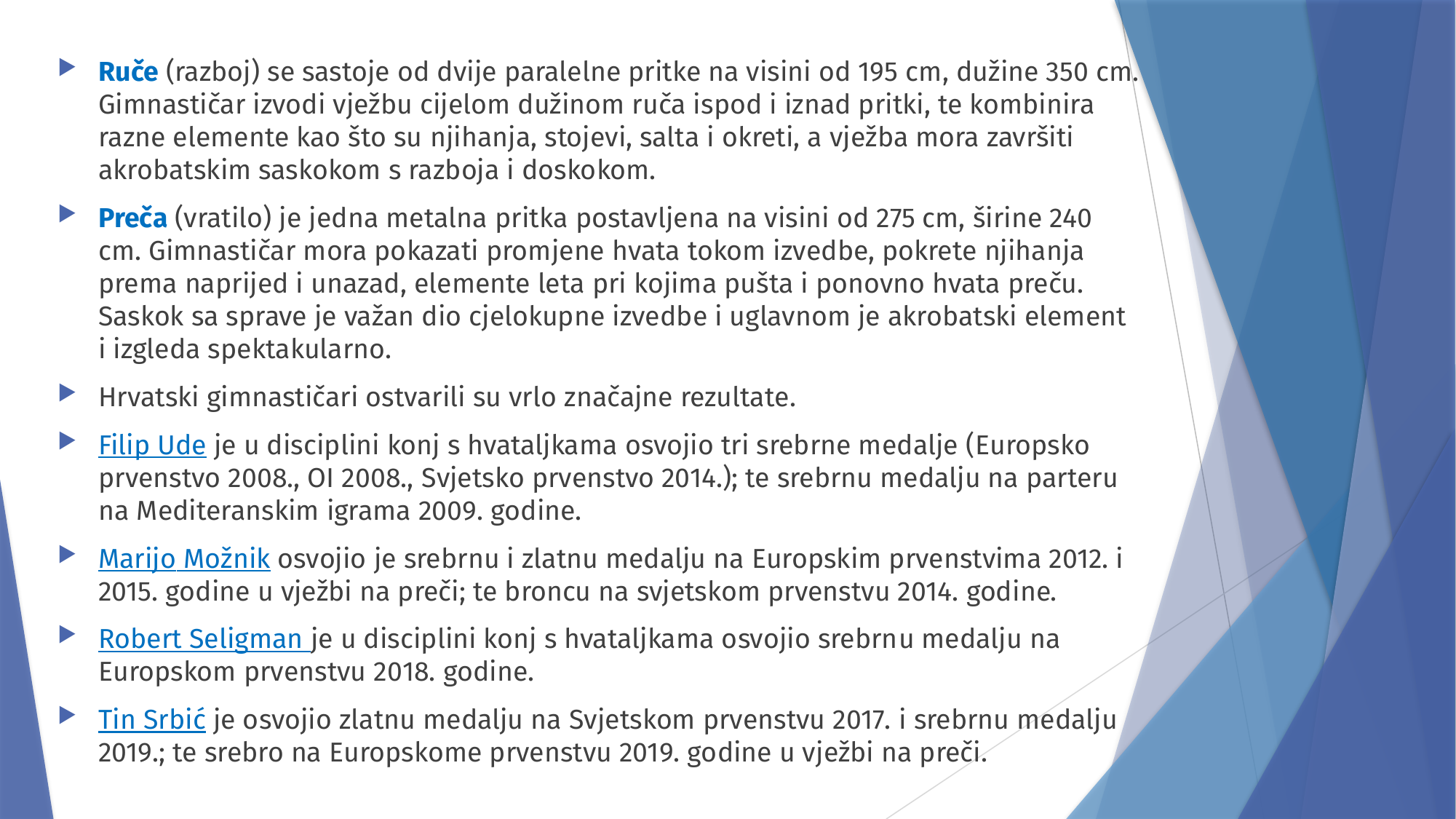

Ruče (razboj) se sastoje od dvije paralelne pritke na visini od 195 cm, dužine 350 cm. Gimnastičar izvodi vježbu cijelom dužinom ruča ispod i iznad pritki, te kombinira razne elemente kao što su njihanja, stojevi, salta i okreti, a vježba mora završiti akrobatskim saskokom s razboja i doskokom.
Preča (vratilo) je jedna metalna pritka postavljena na visini od 275 cm, širine 240 cm. Gimnastičar mora pokazati promjene hvata tokom izvedbe, pokrete njihanja prema naprijed i unazad, elemente leta pri kojima pušta i ponovno hvata preču. Saskok sa sprave je važan dio cjelokupne izvedbe i uglavnom je akrobatski element i izgleda spektakularno.
Hrvatski gimnastičari ostvarili su vrlo značajne rezultate.
Filip Ude je u disciplini konj s hvataljkama osvojio tri srebrne medalje (Europsko prvenstvo 2008., OI 2008., Svjetsko prvenstvo 2014.); te srebrnu medalju na parteru na Mediteranskim igrama 2009. godine.
Marijo Možnik osvojio je srebrnu i zlatnu medalju na Europskim prvenstvima 2012. i 2015. godine u vježbi na preči; te broncu na svjetskom prvenstvu 2014. godine.
Robert Seligman je u disciplini konj s hvataljkama osvojio srebrnu medalju na Europskom prvenstvu 2018. godine.
Tin Srbić je osvojio zlatnu medalju na Svjetskom prvenstvu 2017. i srebrnu medalju 2019.; te srebro na Europskome prvenstvu 2019. godine u vježbi na preči.